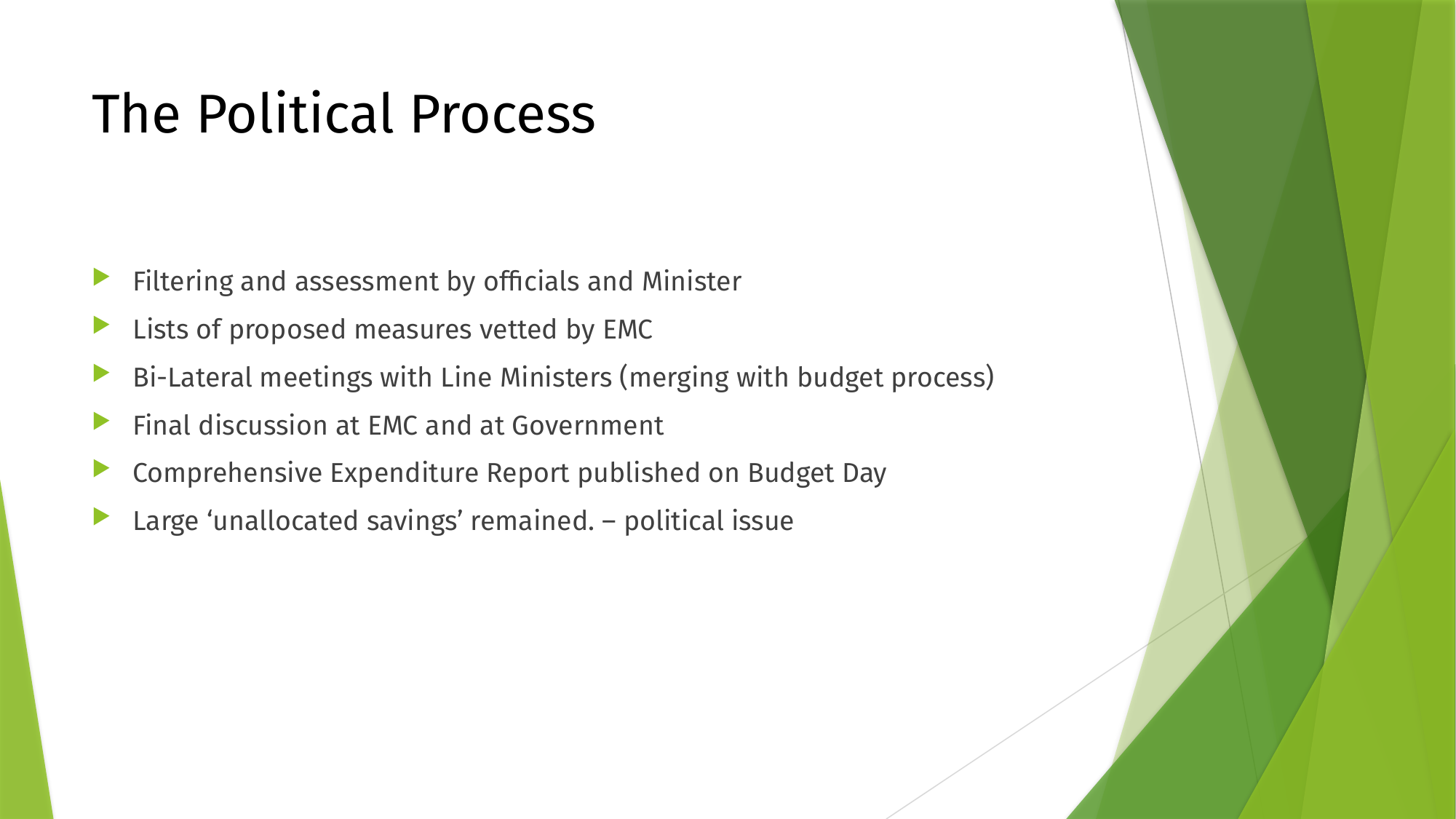

# The Political Process
Filtering and assessment by officials and Minister
Lists of proposed measures vetted by EMC
Bi-Lateral meetings with Line Ministers (merging with budget process)
Final discussion at EMC and at Government
Comprehensive Expenditure Report published on Budget Day
Large ‘unallocated savings’ remained. – political issue